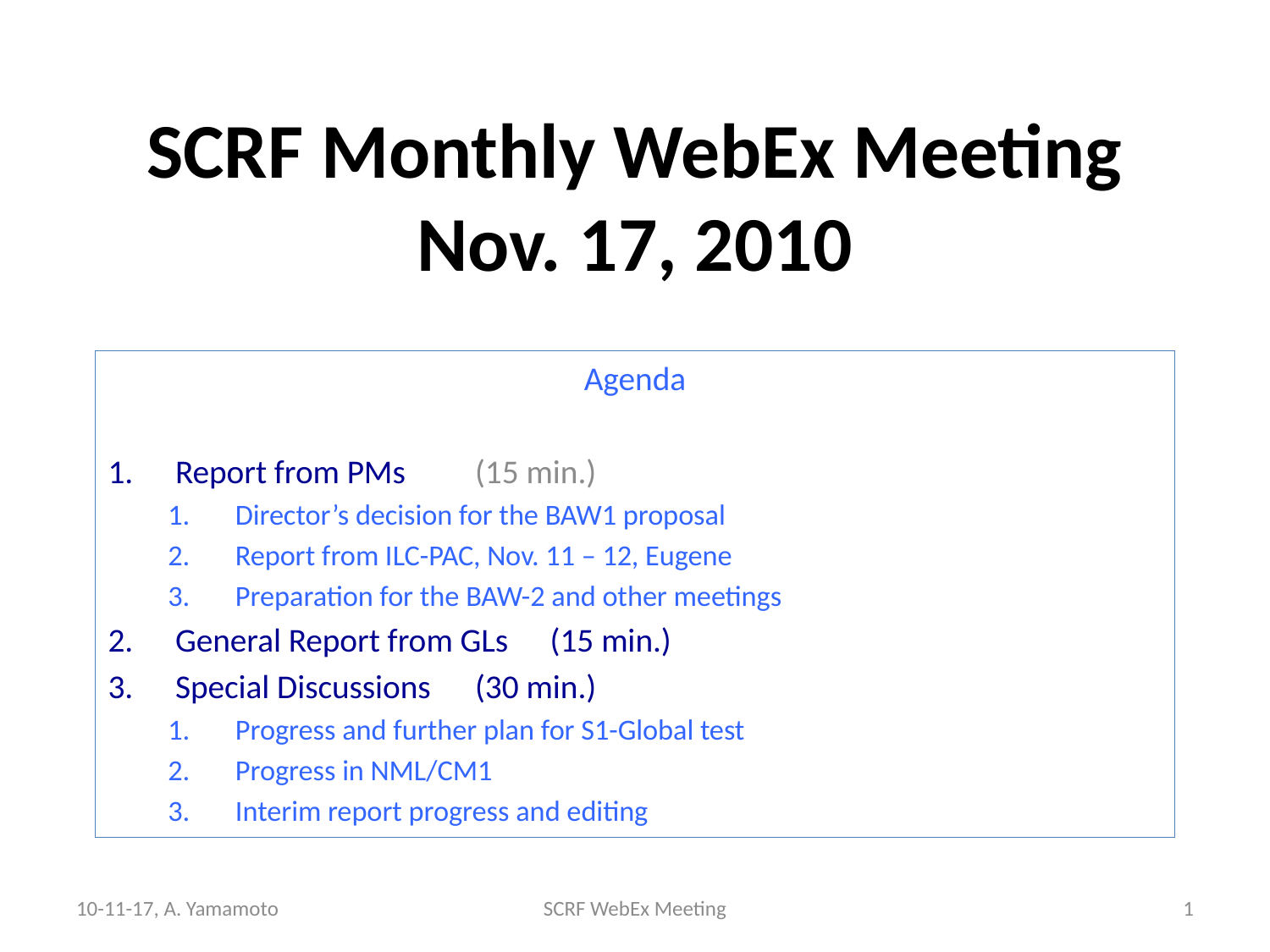

# SCRF Monthly WebEx Meeting Nov. 17, 2010
Agenda

Report from PMs 				(15 min.)
Director’s decision for the BAW1 proposal
Report from ILC-PAC, Nov. 11 – 12, Eugene
Preparation for the BAW-2 and other meetings
General Report from GLs		(15 min.)
Special Discussions 				(30 min.)
Progress and further plan for S1-Global test
Progress in NML/CM1
Interim report progress and editing

10-11-17, A. Yamamoto
SCRF WebEx Meeting
1